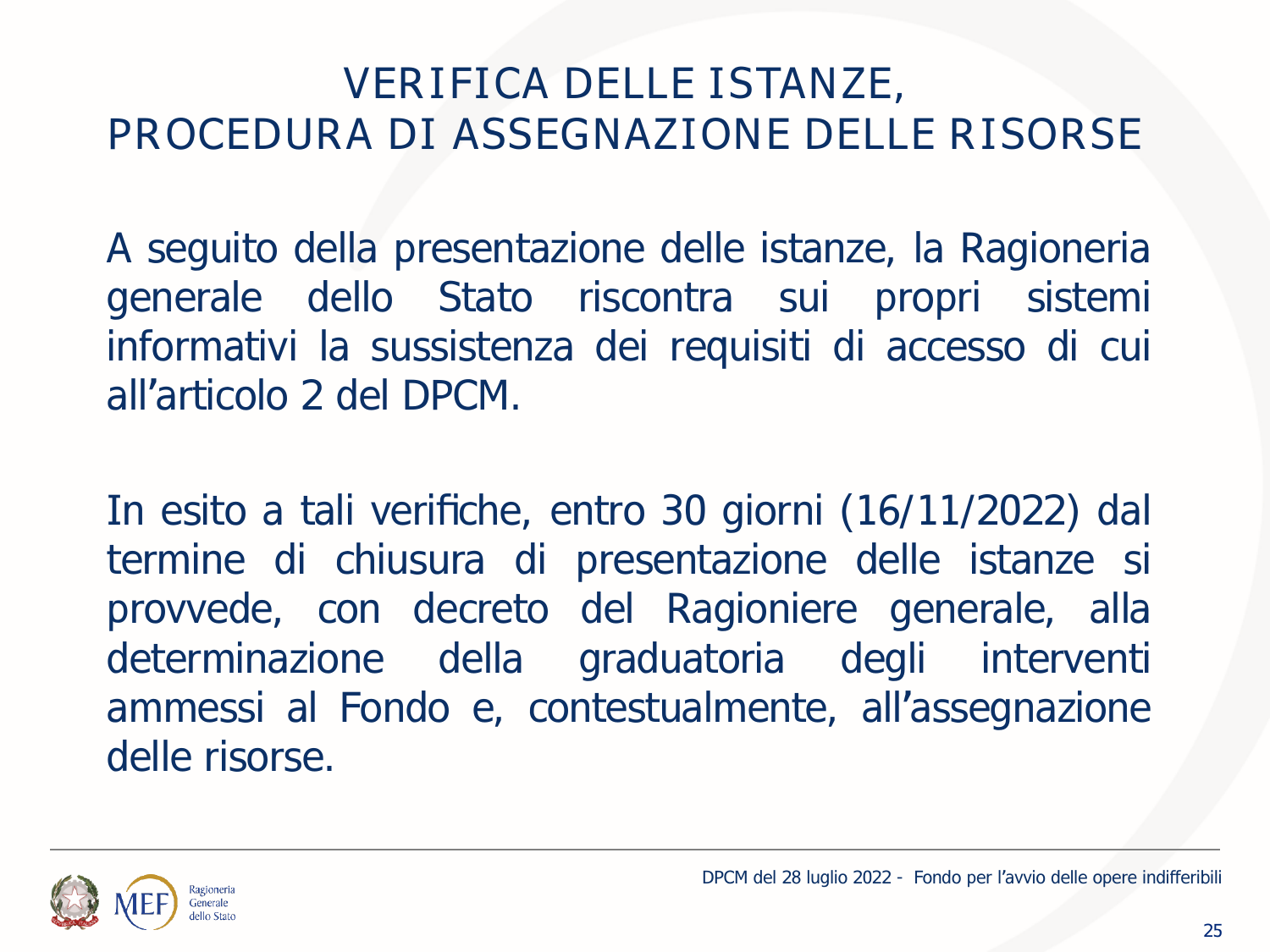

# VERIFICA DELLE ISTANZE, PROCEDURA DI ASSEGNAZIONE DELLE RISORSE
A seguito della presentazione delle istanze, la Ragioneria generale dello Stato riscontra sui propri sistemi informativi la sussistenza dei requisiti di accesso di cui all’articolo 2 del DPCM.

In esito a tali verifiche, entro 30 giorni (16/11/2022) dal termine di chiusura di presentazione delle istanze si provvede, con decreto del Ragioniere generale, alla determinazione della graduatoria degli interventi ammessi al Fondo e, contestualmente, all’assegnazione delle risorse.

DPCM del 28 luglio 2022 -  Fondo per l’avvio delle opere indifferibili
25